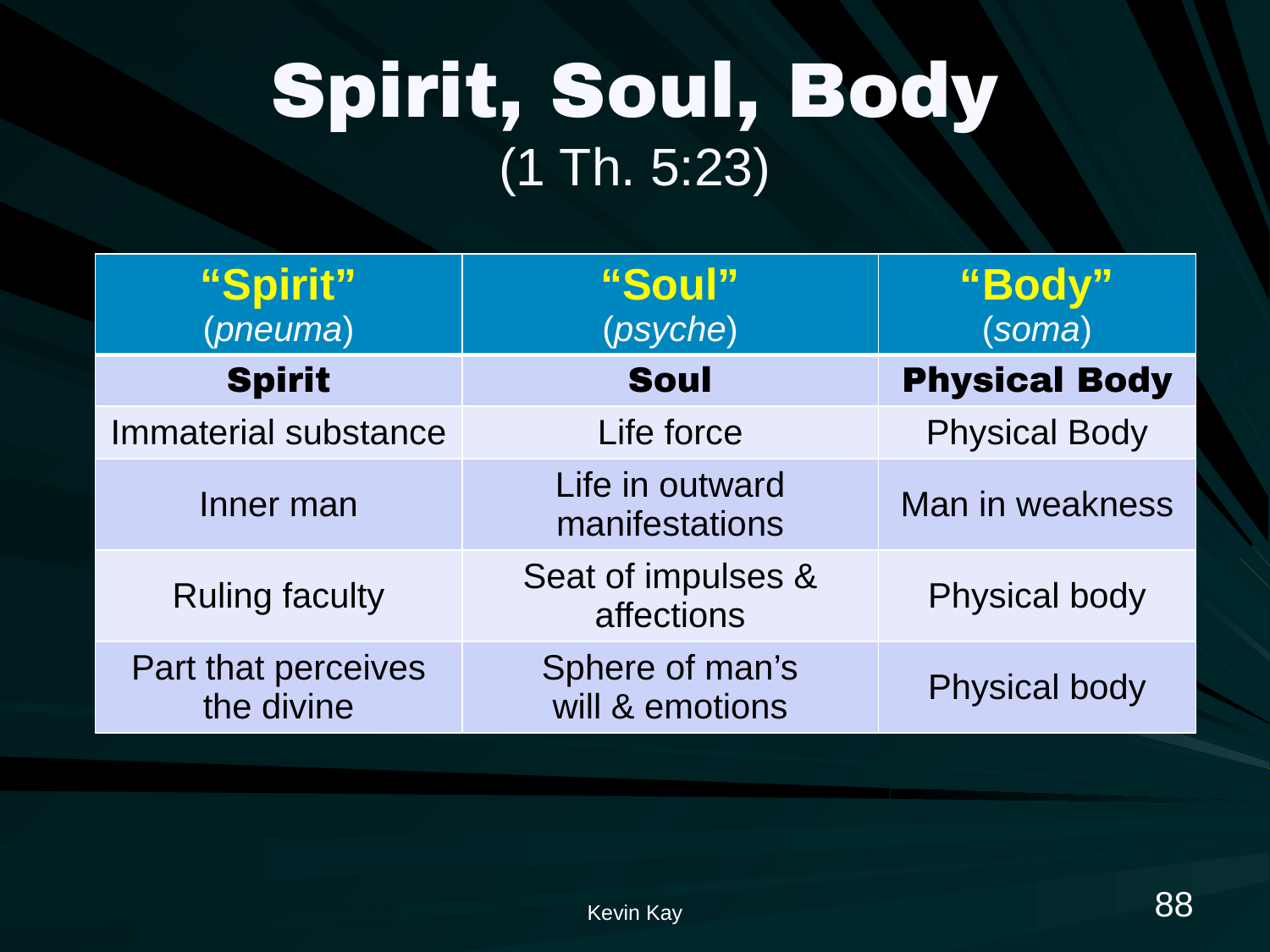

# Spirit, Soul, Body (1 Th. 5:23)
| “Spirit” (pneuma) | “Soul” (psyche) | “Body” (soma) |
| --- | --- | --- |
| Spirit | Soul | Physical Body |
| Immaterial substance | Life force | Physical Body |
| Inner man | Life in outward manifestations | Man in weakness |
| Ruling faculty | Seat of impulses & affections | Physical body |
| Part that perceives the divine | Sphere of man’s will & emotions | Physical body |
88
Kevin Kay